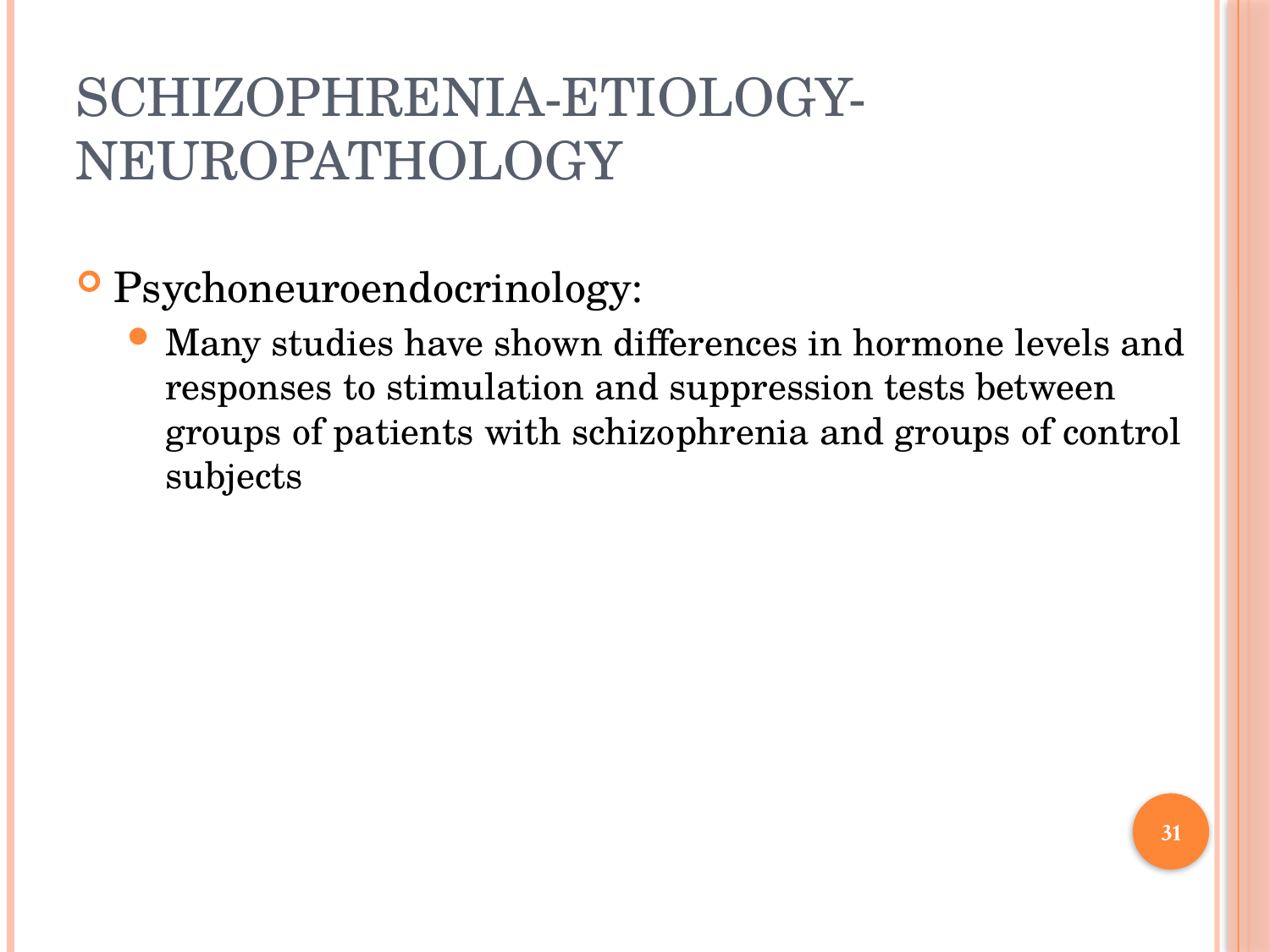

# Schizophrenia-Etiology-Neuropathology
Psychoneuroendocrinology:
Many studies have shown differences in hormone levels and responses to stimulation and suppression tests between groups of patients with schizophrenia and groups of control subjects
31